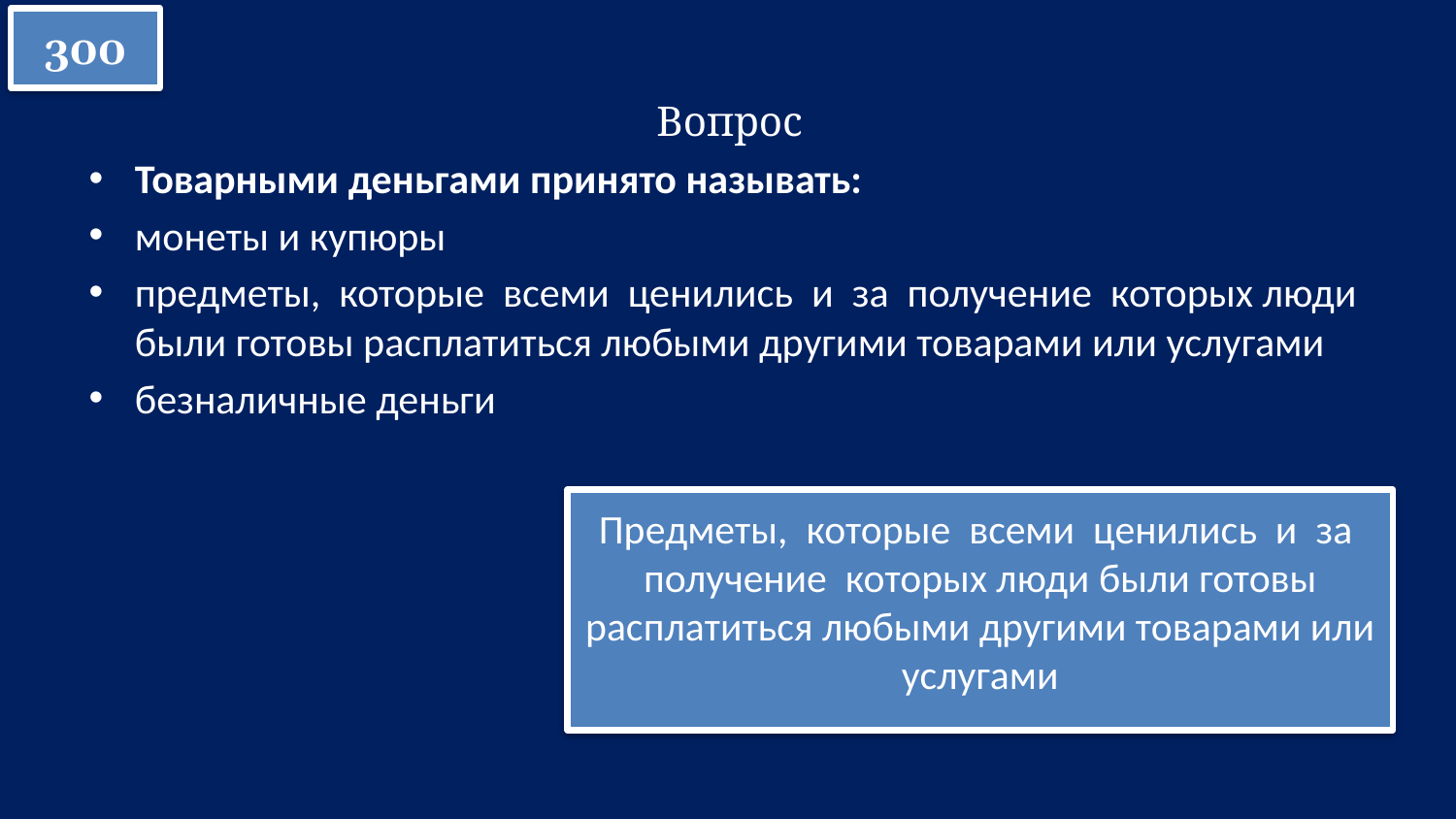

300
Вопрос
Товарными деньгами принято называть:
монеты и купюры
предметы,  которые  всеми  ценились  и  за  получение  которых люди были готовы расплатиться любыми другими товарами или услугами
безналичные деньги

Предметы,  которые  всеми  ценились  и  за  получение  которых люди были готовы расплатиться любыми другими товарами или услугами